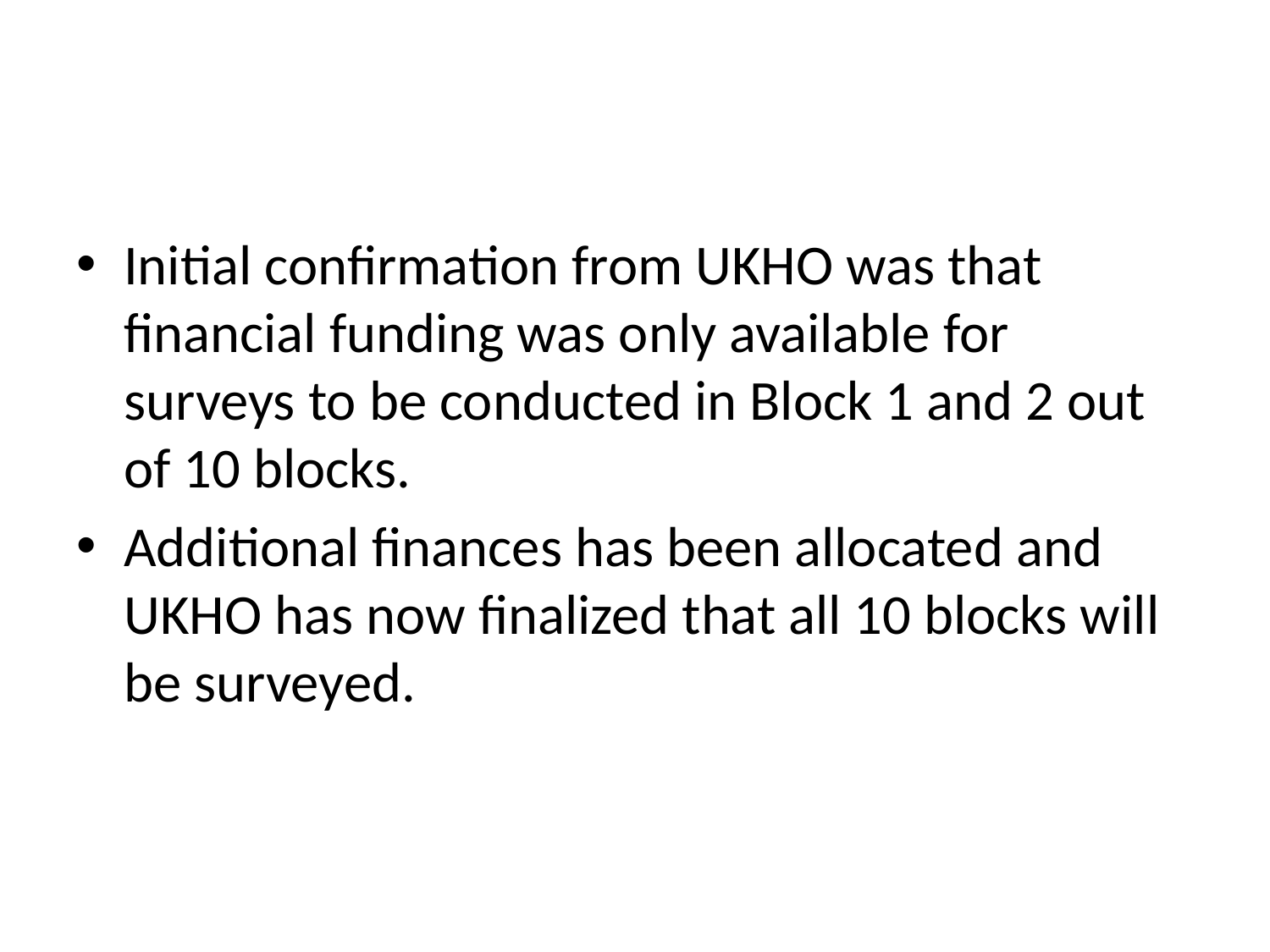

Initial confirmation from UKHO was that financial funding was only available for surveys to be conducted in Block 1 and 2 out of 10 blocks.
Additional finances has been allocated and UKHO has now finalized that all 10 blocks will be surveyed.